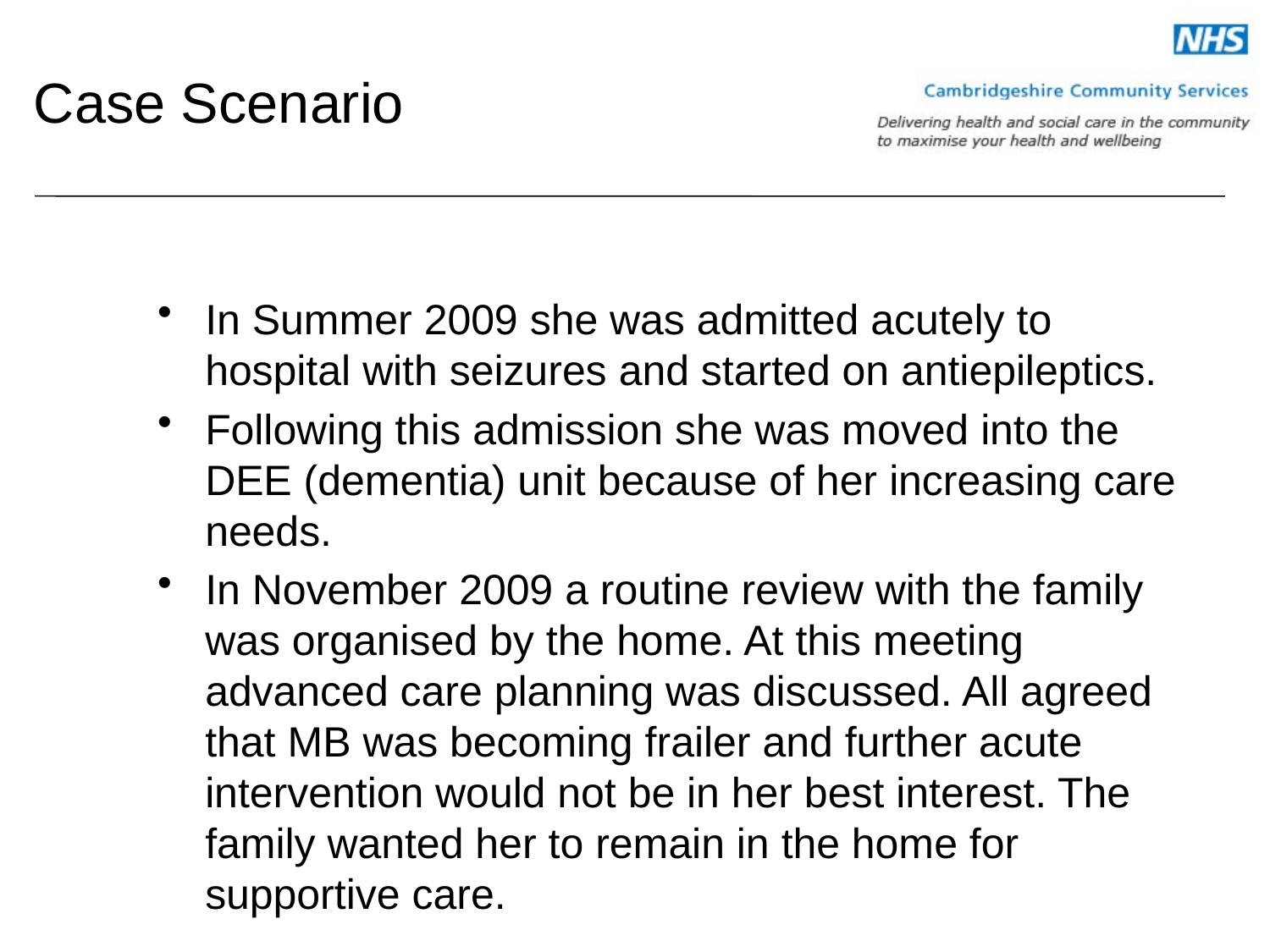

# Case Scenario
In Summer 2009 she was admitted acutely to hospital with seizures and started on antiepileptics.
Following this admission she was moved into the DEE (dementia) unit because of her increasing care needs.
In November 2009 a routine review with the family was organised by the home. At this meeting advanced care planning was discussed. All agreed that MB was becoming frailer and further acute intervention would not be in her best interest. The family wanted her to remain in the home for supportive care.